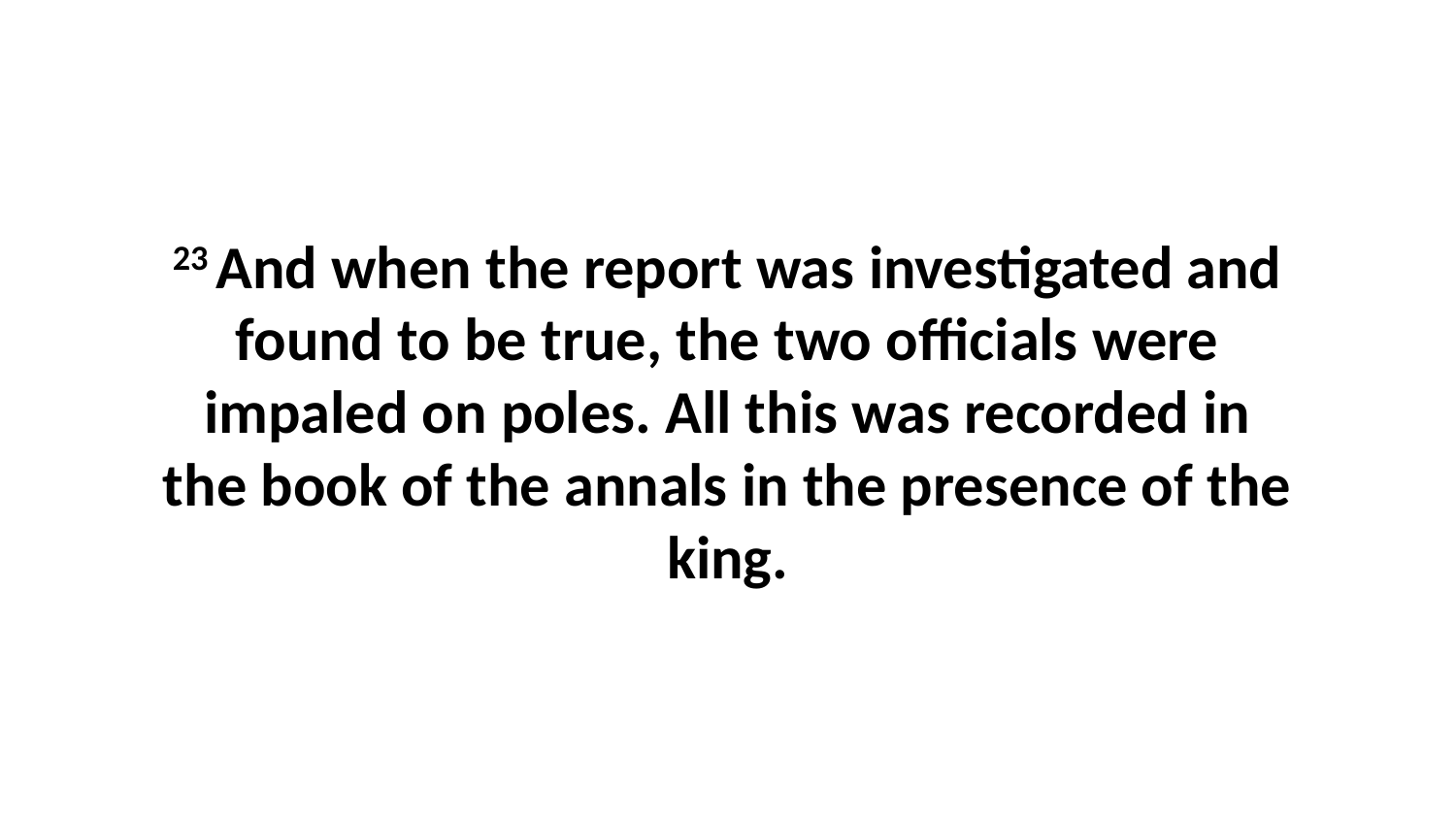

23 And when the report was investigated and found to be true, the two officials were impaled on poles. All this was recorded in the book of the annals in the presence of the king.